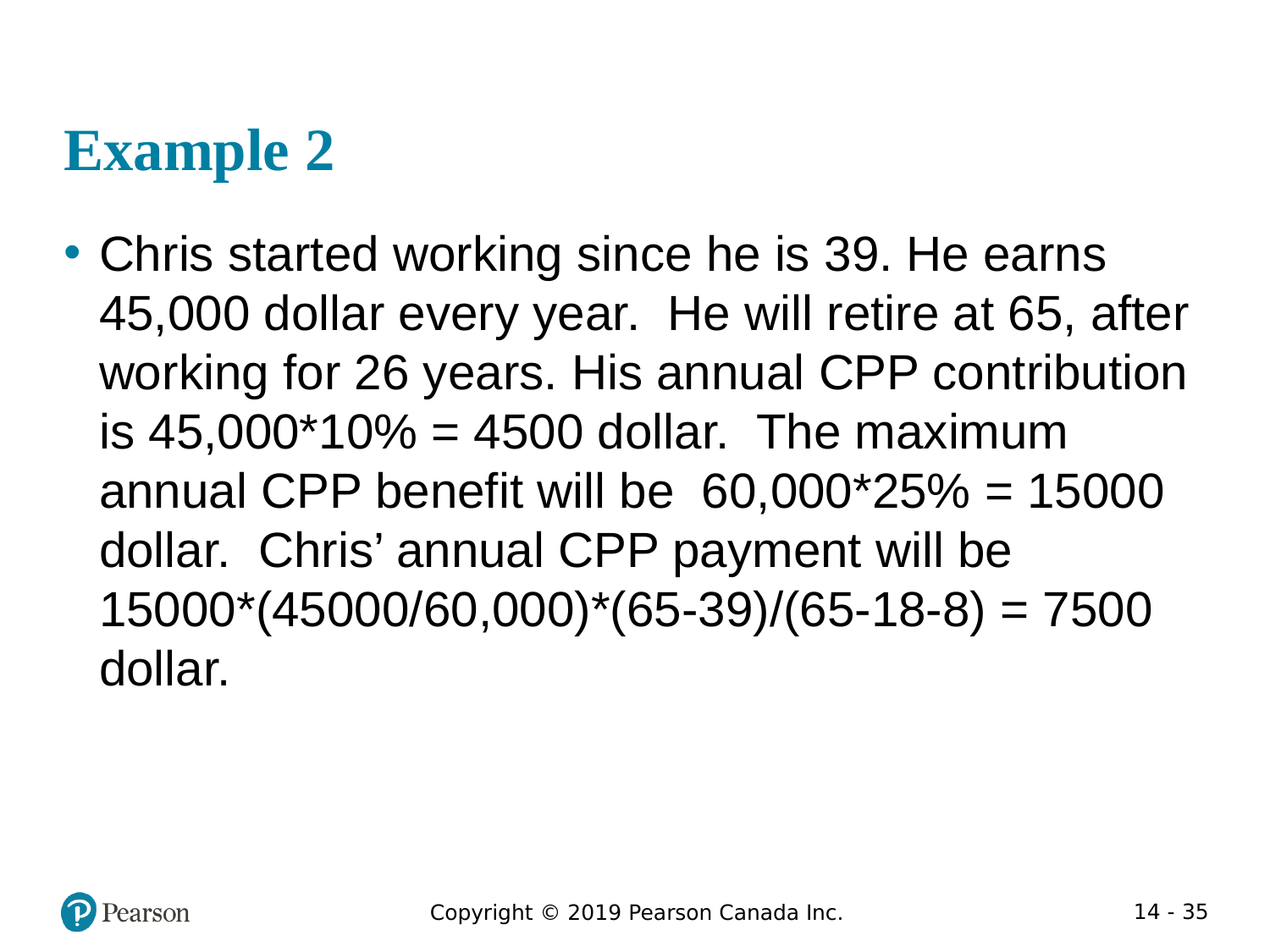

# Example 2
Chris started working since he is 39. He earns 45,000 dollar every year.  He will retire at 65, after working for 26 years. His annual CPP contribution is 45,000*10% = 4500 dollar.  The maximum annual CPP benefit will be  60,000*25% = 15000 dollar.  Chris’ annual CPP payment will be  15000*(45000/60,000)*(65-39)/(65-18-8) = 7500 dollar.